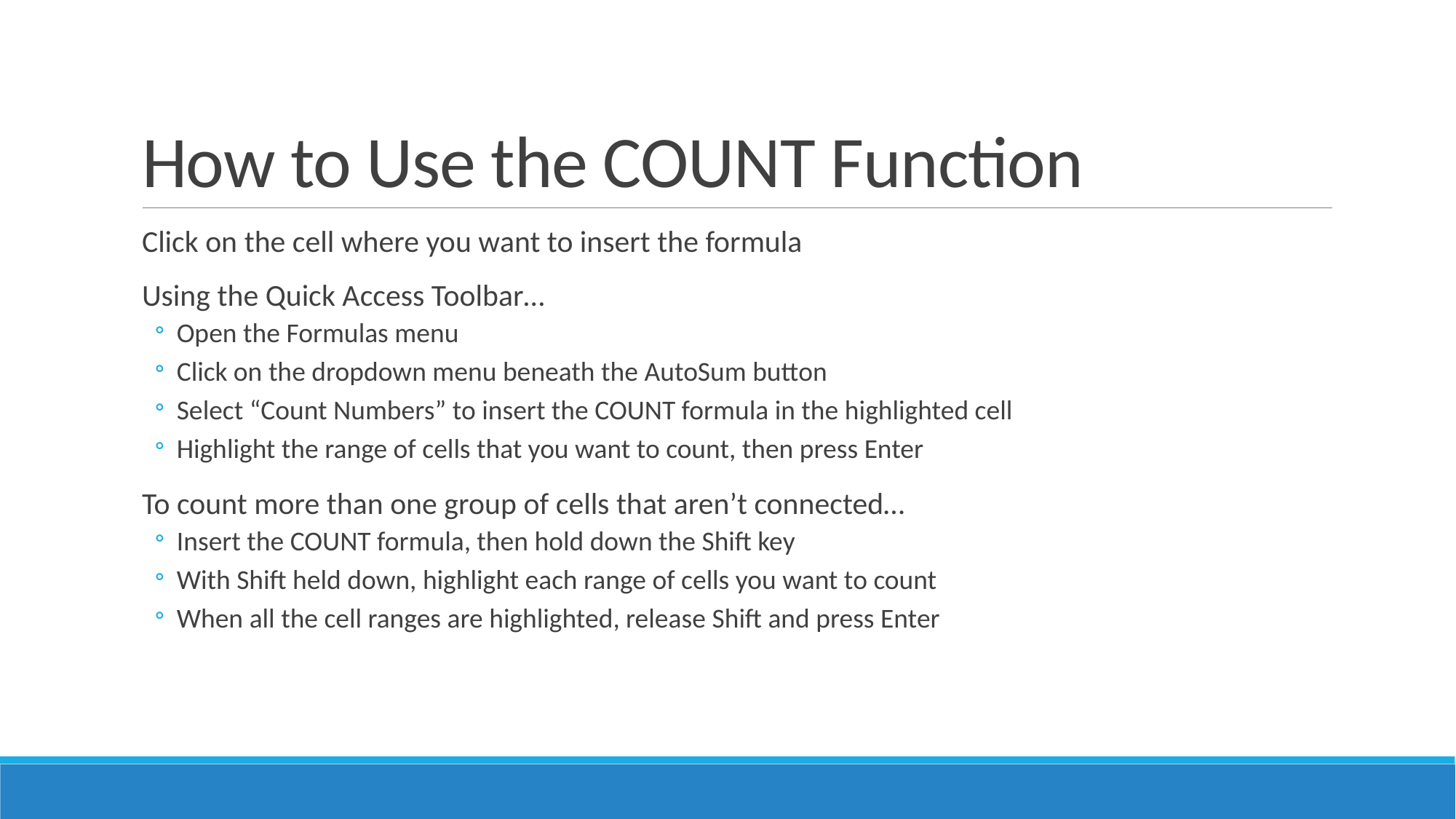

# How to Use the COUNT Function
Click on the cell where you want to insert the formula
Using the Quick Access Toolbar…
Open the Formulas menu
Click on the dropdown menu beneath the AutoSum button
Select “Count Numbers” to insert the COUNT formula in the highlighted cell
Highlight the range of cells that you want to count, then press Enter
To count more than one group of cells that aren’t connected…
Insert the COUNT formula, then hold down the Shift key
With Shift held down, highlight each range of cells you want to count
When all the cell ranges are highlighted, release Shift and press Enter